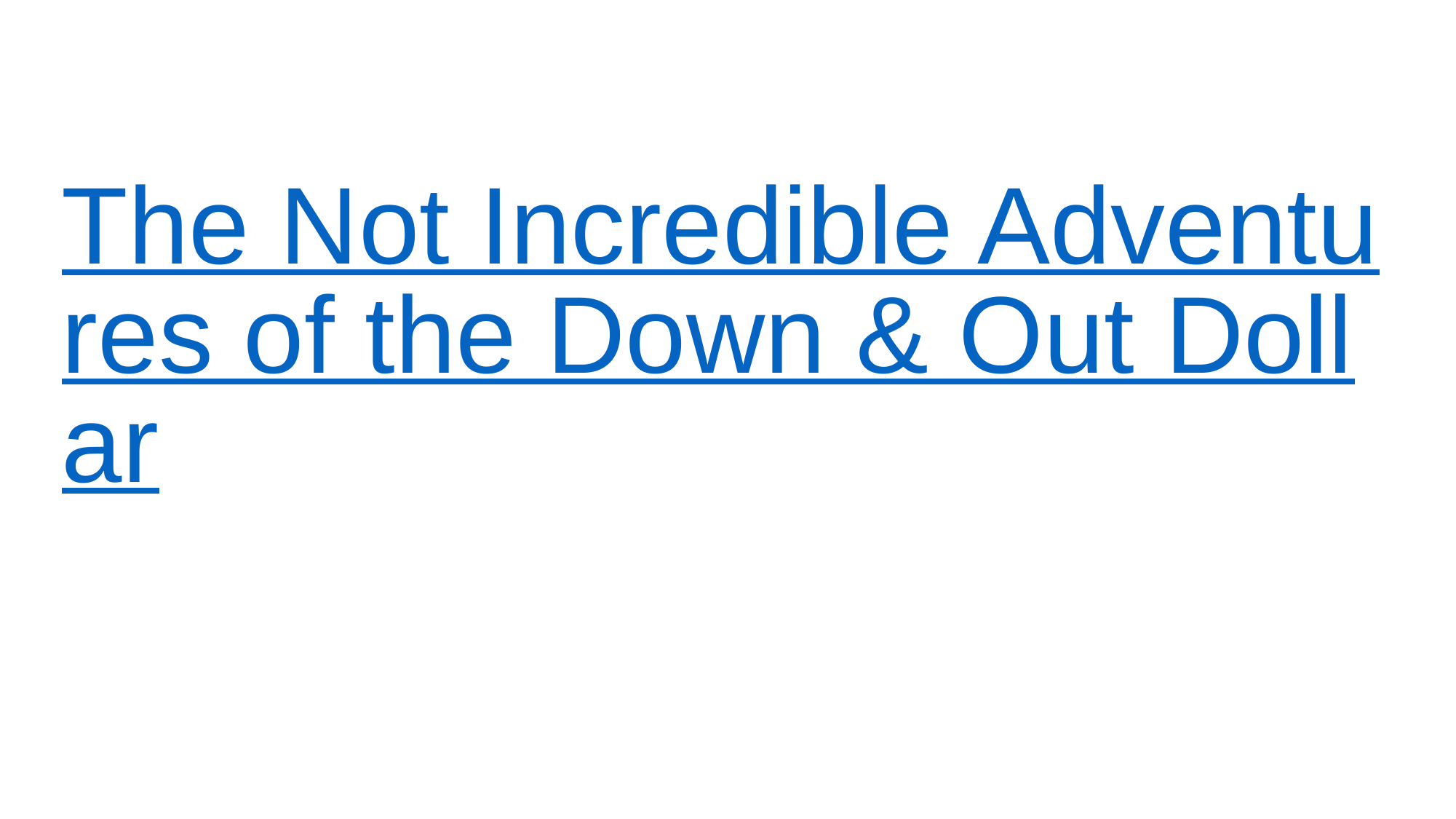

The Not Incredible Adventures of the Down & Out Dollar